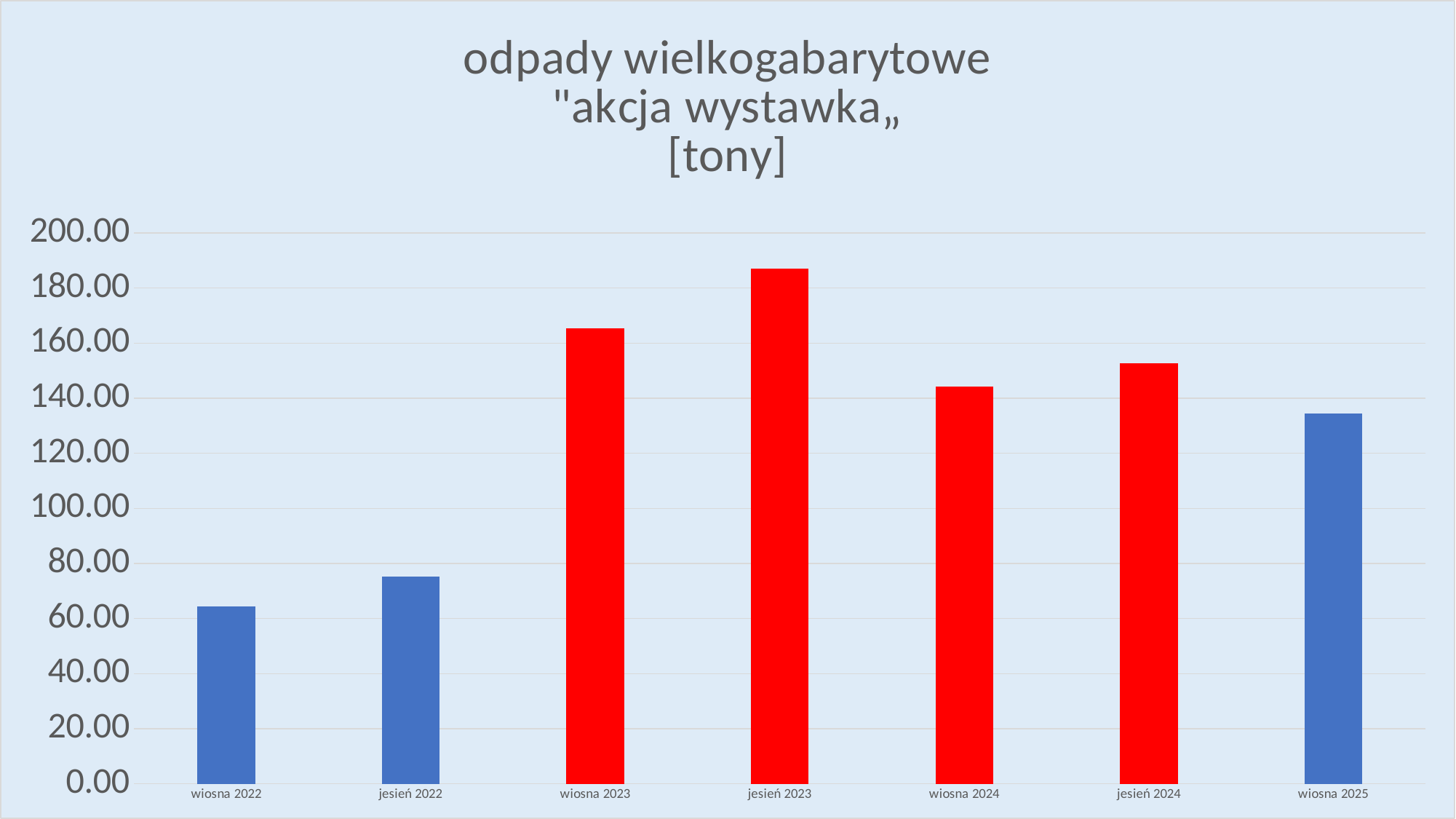

### Chart: odpady wielkogabarytowe
"akcja wystawka„
[tony]

| Category |  |
|---|---|
| wiosna 2022 | 64.32 |
| jesień 2022 | 75.10000000000001 |
| wiosna 2023 | 165.29999999999998 |
| jesień 2023 | 187.02 |
| wiosna 2024 | 144.20000000000002 |
| jesień 2024 | 152.66 |
| wiosna 2025 | 134.36 |